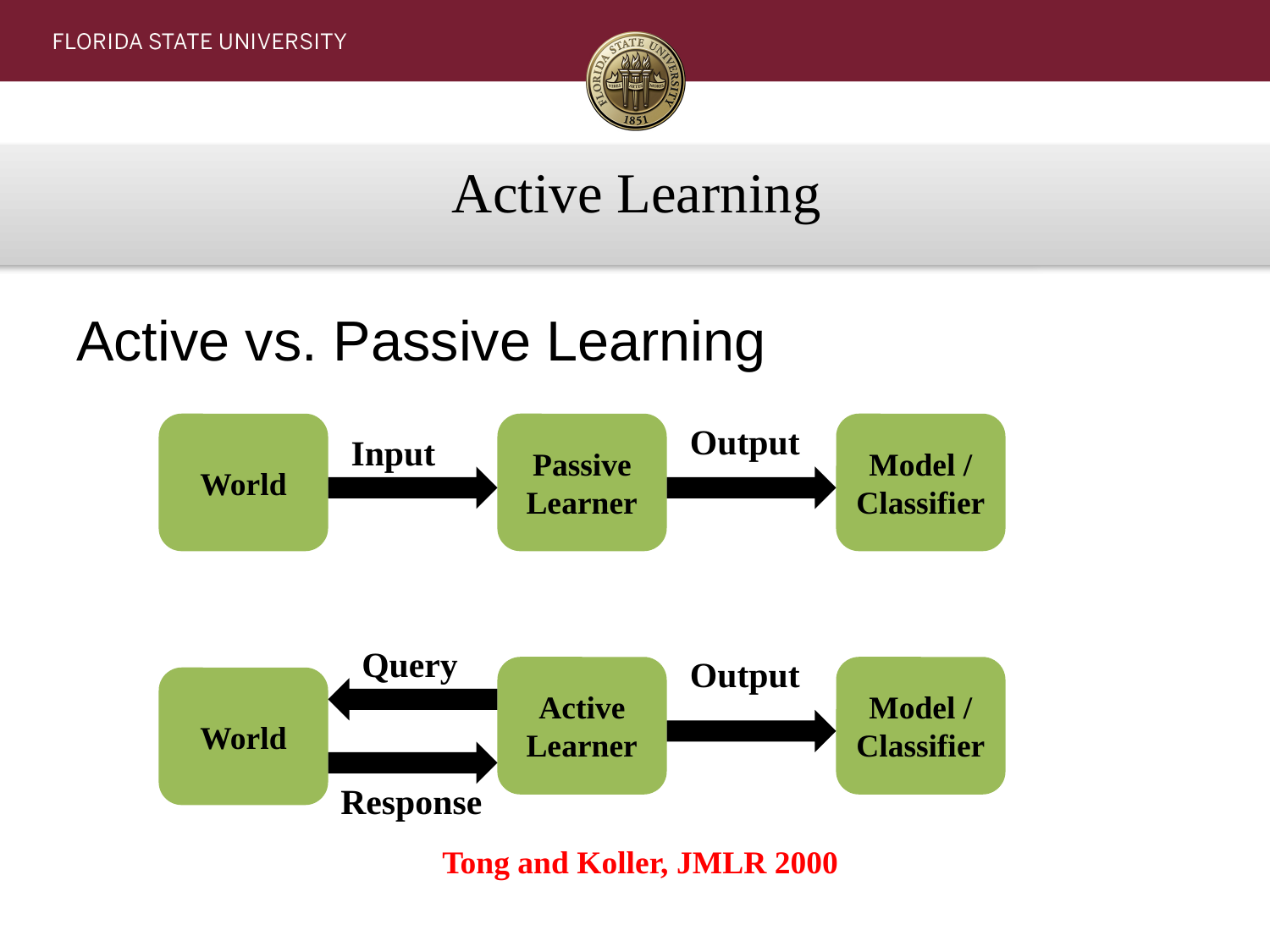

Active Learning
Active vs. Passive Learning
World
Passive Learner
Output
Model / Classifier
Input

Query
Output
Active
Learner
Model / Classifier
World

Response
Tong and Koller, JMLR 2000